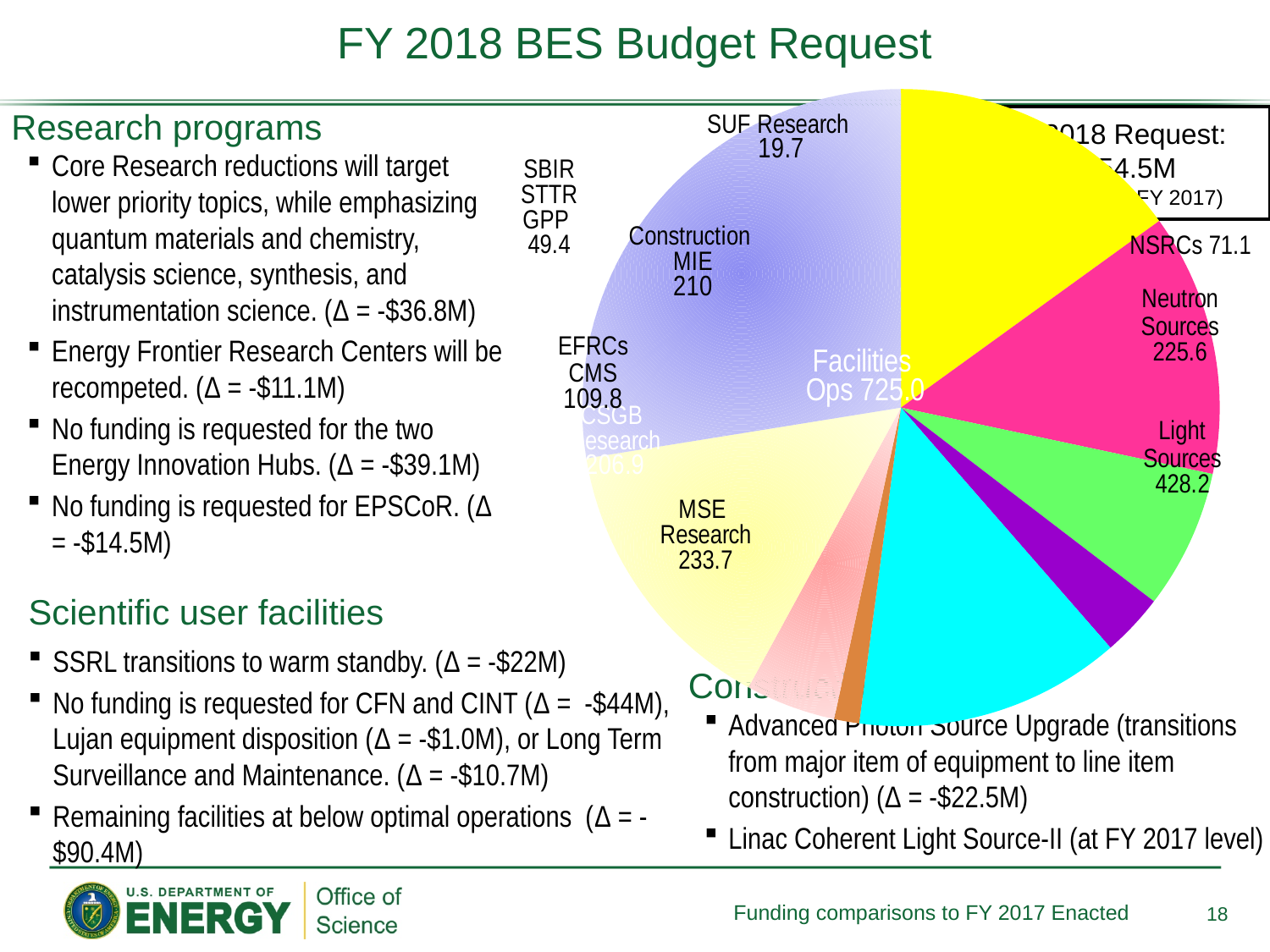

FY 2018 BES Budget Request

[unsupported chart]

Research programs
Core Research reductions will target lower priority topics, while emphasizing quantum materials and chemistry, catalysis science, synthesis, and instrumentation science. (Δ = -$36.8M)
Energy Frontier Research Centers will be recompeted. (Δ = -$11.1M)
No funding is requested for the two Energy Innovation Hubs. (Δ = -$39.1M)
No funding is requested for EPSCoR. (Δ = -$14.5M)

FY 2018 Request:
$1,554.5M
(-$317M from FY 2017)
Scientific user facilities
SSRL transitions to warm standby. (Δ = -$22M)
No funding is requested for CFN and CINT (Δ =  -$44M), Lujan equipment disposition (Δ = -$1.0M), or Long Term Surveillance and Maintenance. (Δ = -$10.7M)
Remaining facilities at below optimal operations  (Δ = -$90.4M)
Construction
Advanced Photon Source Upgrade (transitions from major item of equipment to line item construction) (Δ = -$22.5M)
Linac Coherent Light Source-II (at FY 2017 level)
Funding comparisons to FY 2017 Enacted